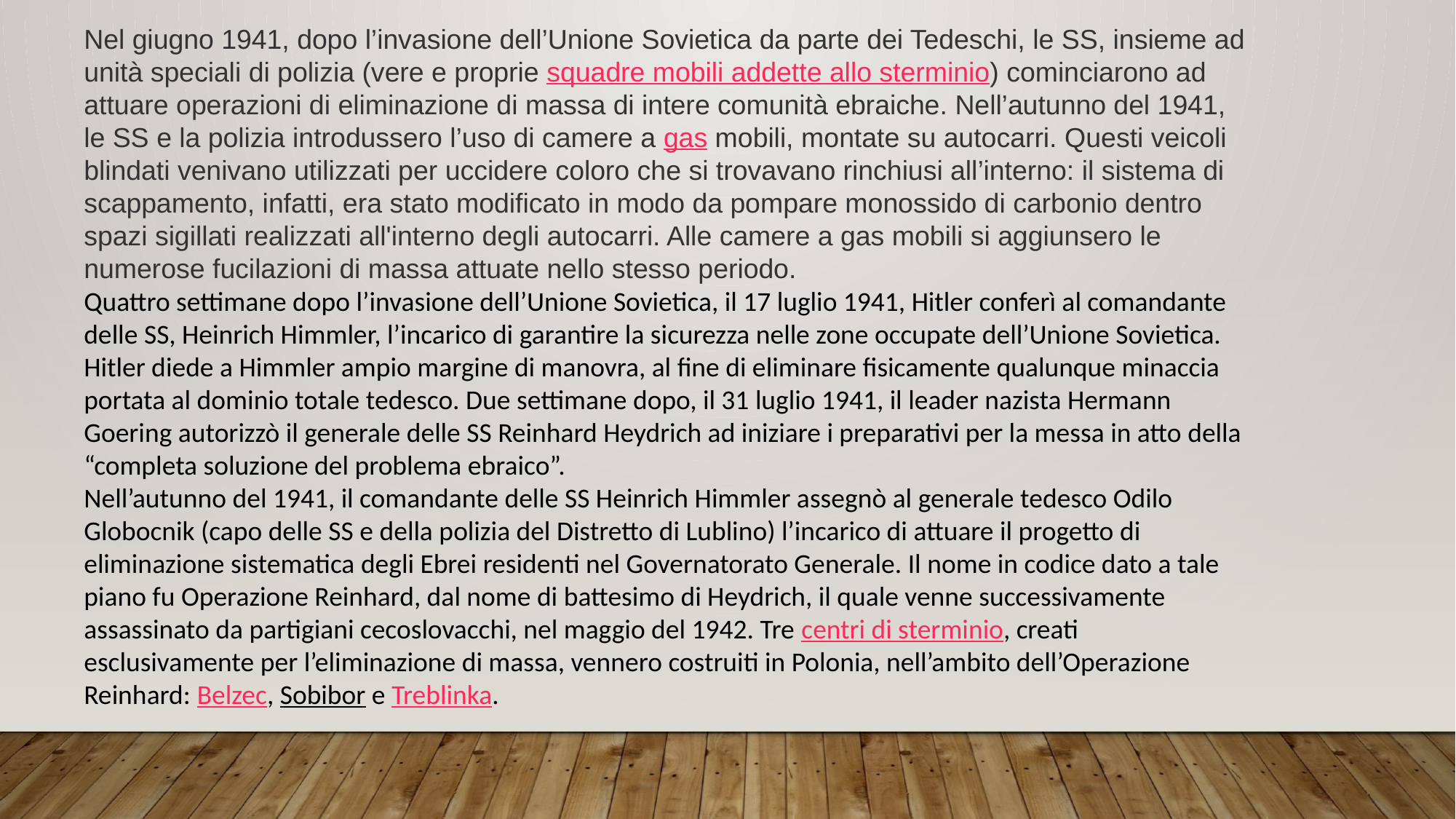

Nel giugno 1941, dopo l’invasione dell’Unione Sovietica da parte dei Tedeschi, le SS, insieme ad unità speciali di polizia (vere e proprie squadre mobili addette allo sterminio) cominciarono ad attuare operazioni di eliminazione di massa di intere comunità ebraiche. Nell’autunno del 1941, le SS e la polizia introdussero l’uso di camere a gas mobili, montate su autocarri. Questi veicoli blindati venivano utilizzati per uccidere coloro che si trovavano rinchiusi all’interno: il sistema di scappamento, infatti, era stato modificato in modo da pompare monossido di carbonio dentro spazi sigillati realizzati all'interno degli autocarri. Alle camere a gas mobili si aggiunsero le numerose fucilazioni di massa attuate nello stesso periodo.
Quattro settimane dopo l’invasione dell’Unione Sovietica, il 17 luglio 1941, Hitler conferì al comandante delle SS, Heinrich Himmler, l’incarico di garantire la sicurezza nelle zone occupate dell’Unione Sovietica. Hitler diede a Himmler ampio margine di manovra, al fine di eliminare fisicamente qualunque minaccia portata al dominio totale tedesco. Due settimane dopo, il 31 luglio 1941, il leader nazista Hermann Goering autorizzò il generale delle SS Reinhard Heydrich ad iniziare i preparativi per la messa in atto della “completa soluzione del problema ebraico”.
Nell’autunno del 1941, il comandante delle SS Heinrich Himmler assegnò al generale tedesco Odilo Globocnik (capo delle SS e della polizia del Distretto di Lublino) l’incarico di attuare il progetto di eliminazione sistematica degli Ebrei residenti nel Governatorato Generale. Il nome in codice dato a tale piano fu Operazione Reinhard, dal nome di battesimo di Heydrich, il quale venne successivamente assassinato da partigiani cecoslovacchi, nel maggio del 1942. Tre centri di sterminio, creati esclusivamente per l’eliminazione di massa, vennero costruiti in Polonia, nell’ambito dell’Operazione Reinhard: Belzec, Sobibor e Treblinka.